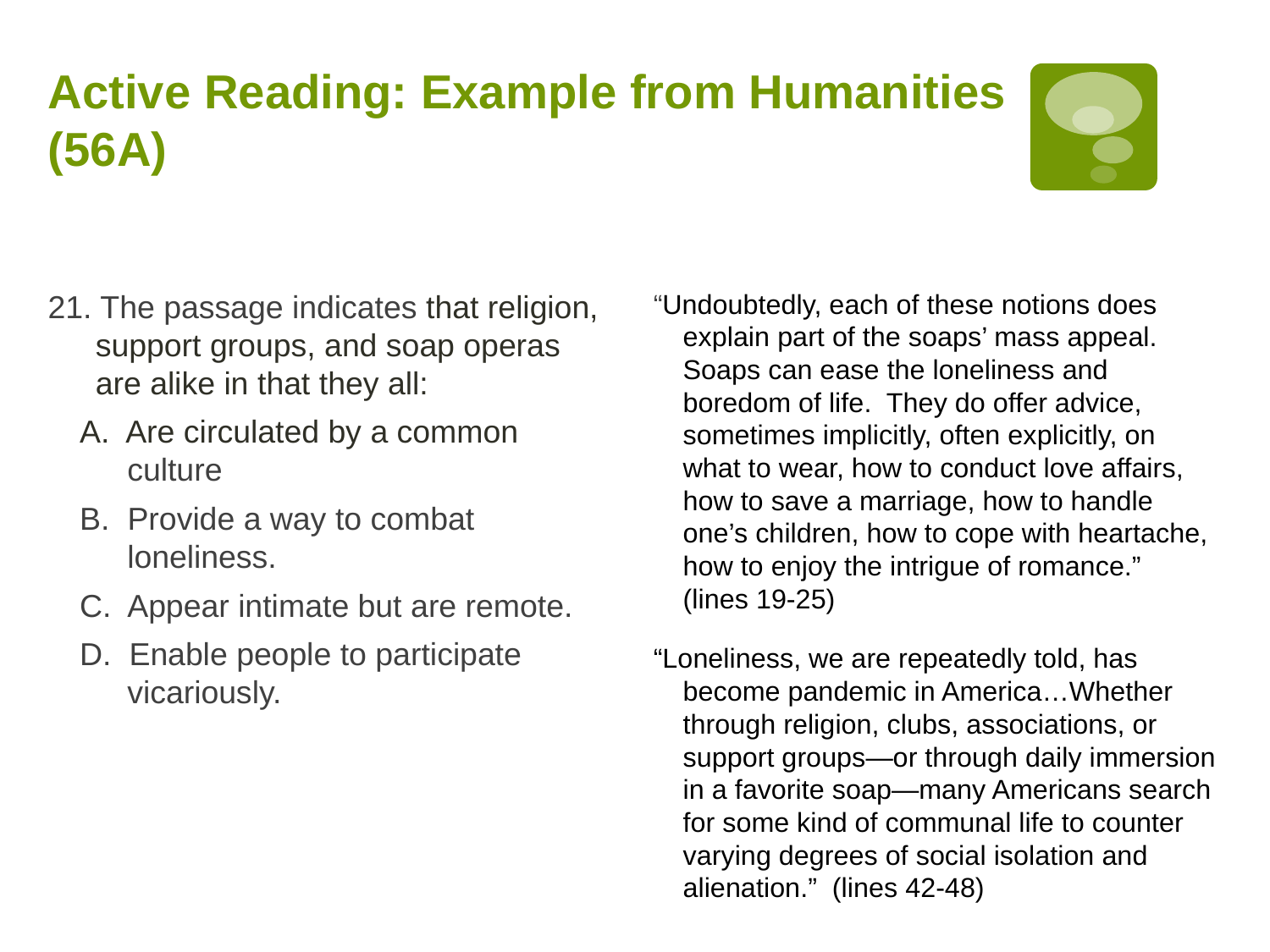

# Active Reading: Example from Humanities (56A)
Question
Text from Passage
“Undoubtedly, each of these notions does explain part of the soaps’ mass appeal.  Soaps can ease the loneliness and boredom of life.  They do offer advice, sometimes implicitly, often explicitly, on what to wear, how to conduct love affairs, how to save a marriage, how to handle one’s children, how to cope with heartache, how to enjoy the intrigue of romance.”  (lines 19-25)
“Loneliness, we are repeatedly told, has become pandemic in America…Whether through religion, clubs, associations, or support groups—or through daily immersion in a favorite soap—many Americans search for some kind of communal life to counter varying degrees of social isolation and alienation.”  (lines 42-48)
21. The passage indicates that religion, support groups, and soap operas are alike in that they all:
A.  Are circulated by a common culture
B.  Provide a way to combat loneliness.
C.  Appear intimate but are remote.
D.  Enable people to participate vicariously.